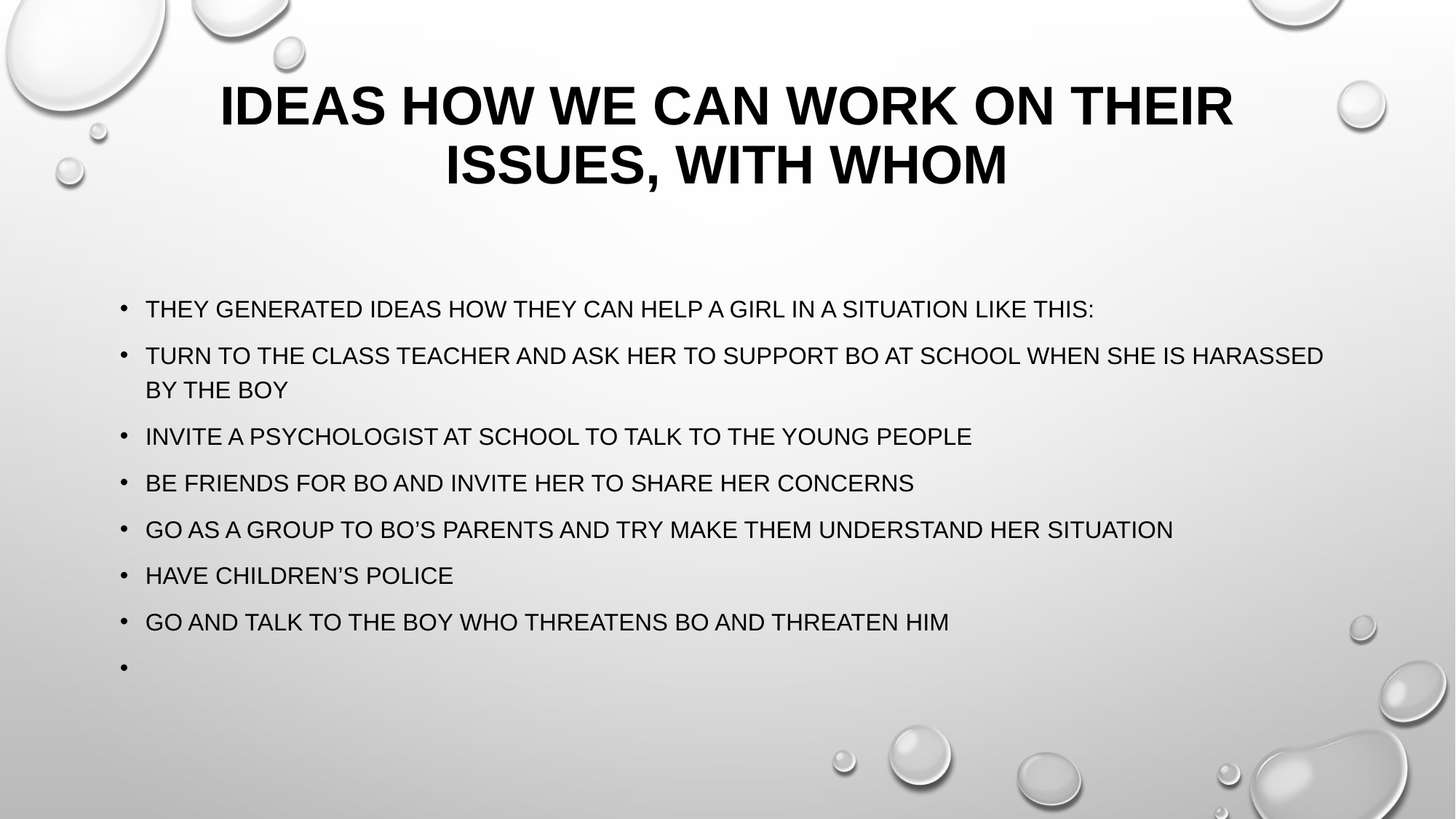

# Ideas how we can work on their issues, with whom
They generated ideas how they can help a girl in a situation like this:
turn to the class teacher and ask her to support Bo at school when she is harassed by the boy
invite a psychologist at school to talk to the young people
be friends for Bo and invite her to share her concerns
go as a group to Bo’s parents and try make them understand her situation
have children’s police
go and talk to the boy who threatens Bo and threaten him